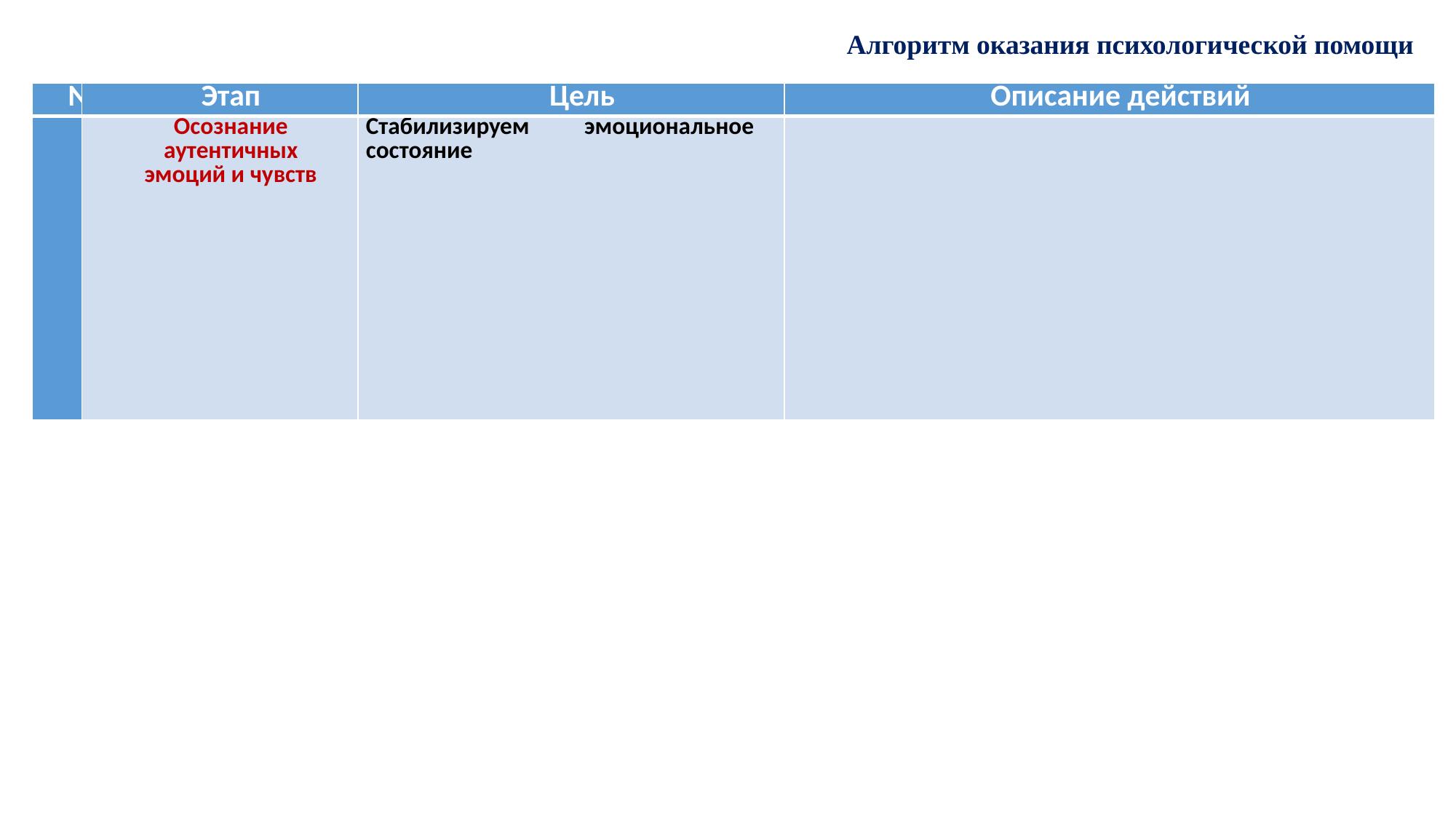

Алгоритм оказания психологической помощи
| № | Этап | Цель | Описание действий |
| --- | --- | --- | --- |
| 1 | Осознание аутентичных эмоций и чувств | Стабилизируем эмоциональное состояние |  |